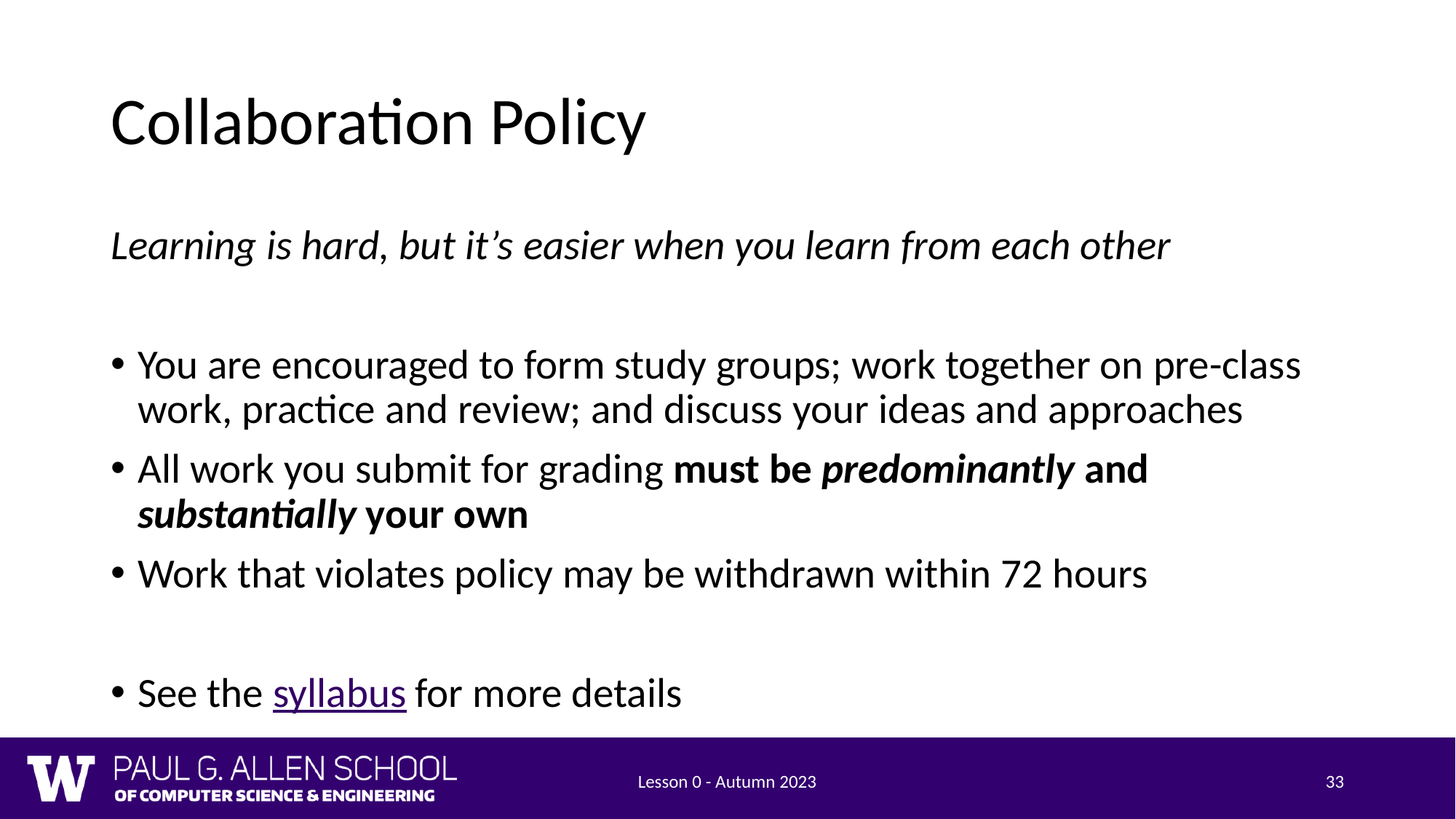

# Collaboration Policy
Learning is hard, but it’s easier when you learn from each other

You are encouraged to form study groups; work together on pre-class work, practice and review; and discuss your ideas and approaches
All work you submit for grading must be predominantly and substantially your own
Work that violates policy may be withdrawn within 72 hours

See the syllabus for more details

Lesson 0 - Autumn 2023
33